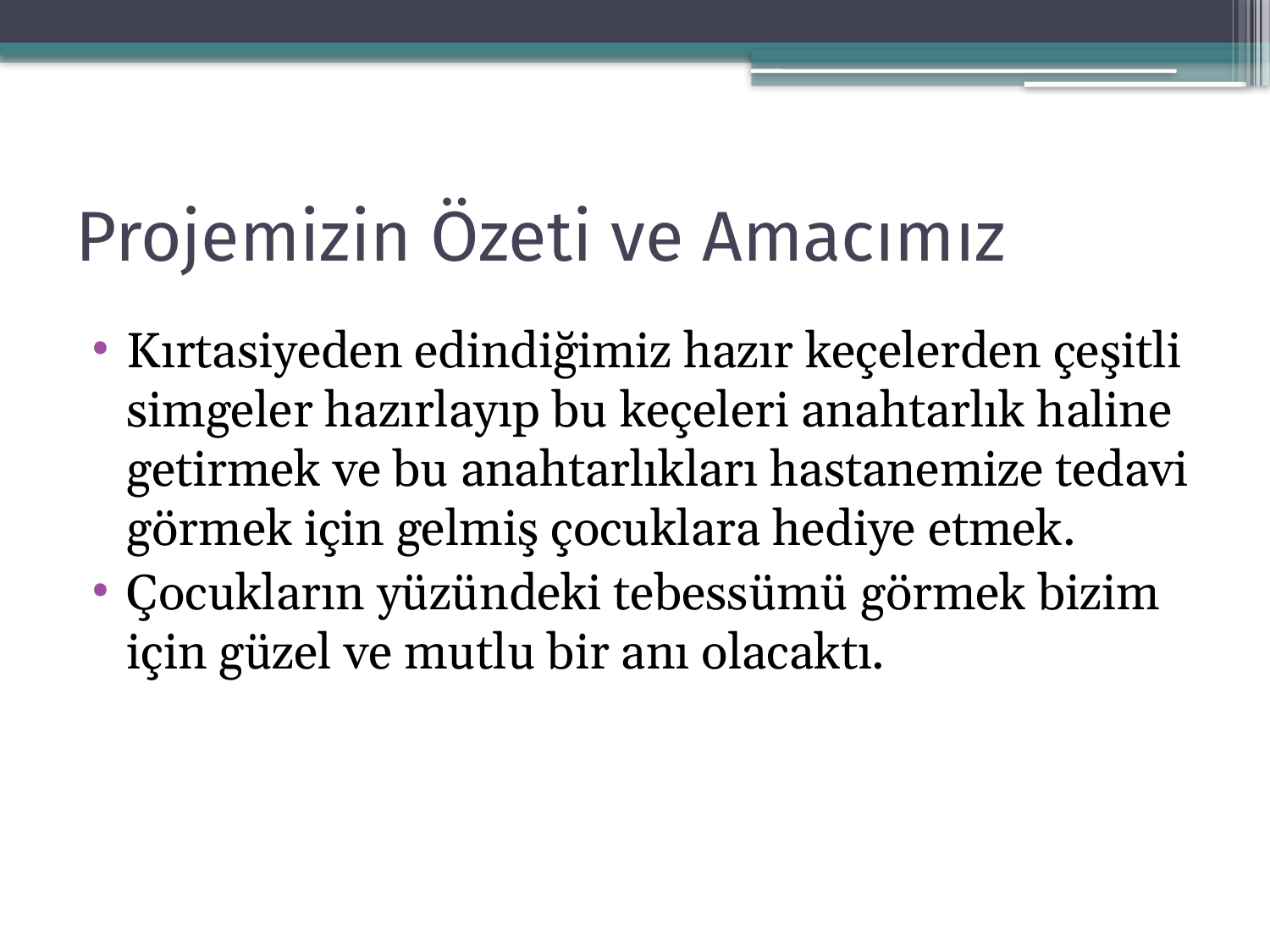

# Projemizin Özeti ve Amacımız
Kırtasiyeden edindiğimiz hazır keçelerden çeşitli simgeler hazırlayıp bu keçeleri anahtarlık haline getirmek ve bu anahtarlıkları hastanemize tedavi görmek için gelmiş çocuklara hediye etmek.
Çocukların yüzündeki tebessümü görmek bizim için güzel ve mutlu bir anı olacaktı.